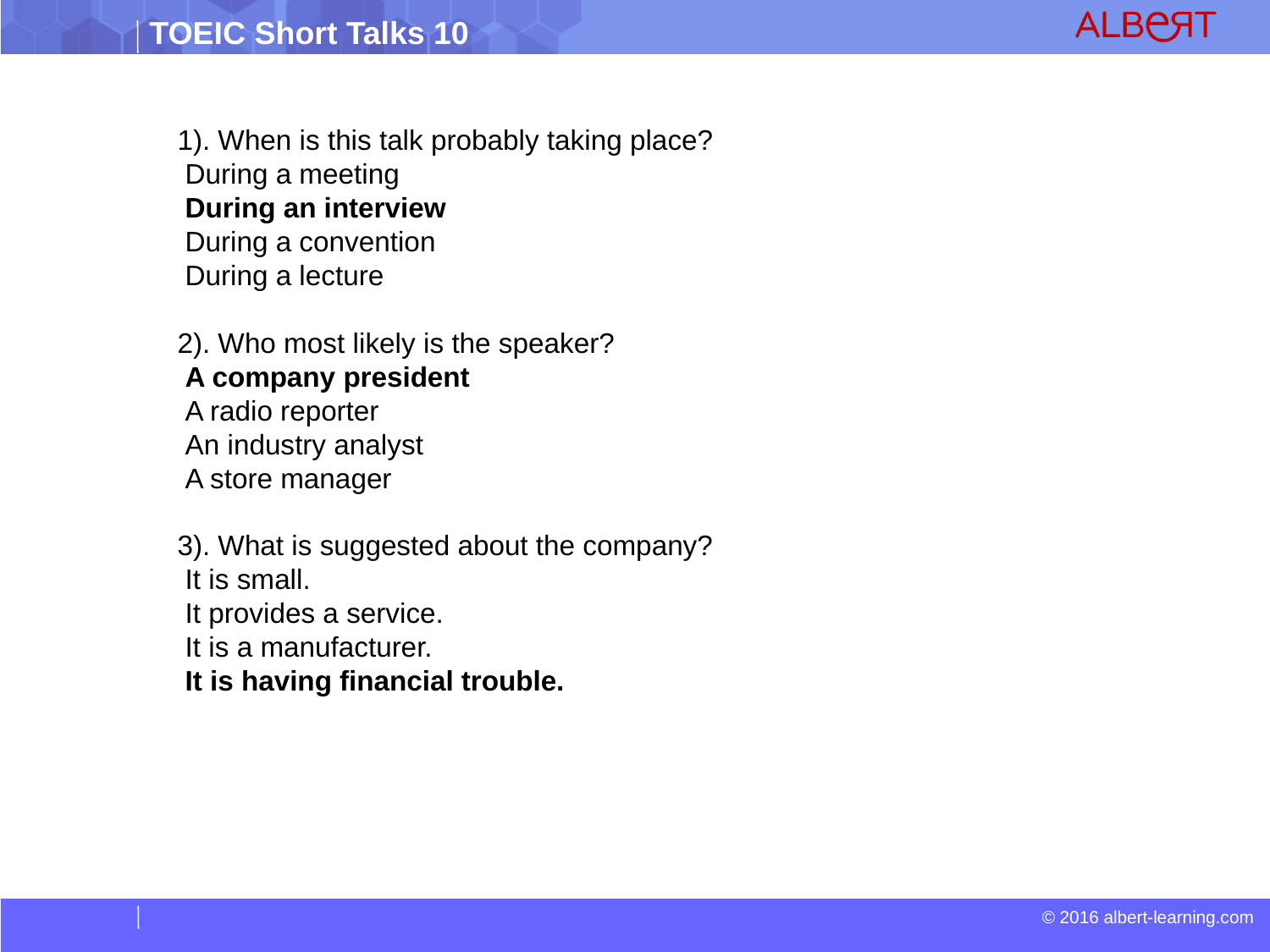

1). When is this talk probably taking place?
 During a meeting
 During an interview
 During a convention
 During a lecture
2). Who most likely is the speaker?
 A company president
 A radio reporter
 An industry analyst
 A store manager
3). What is suggested about the company?
 It is small.
 It provides a service.
 It is a manufacturer.
 It is having financial trouble.